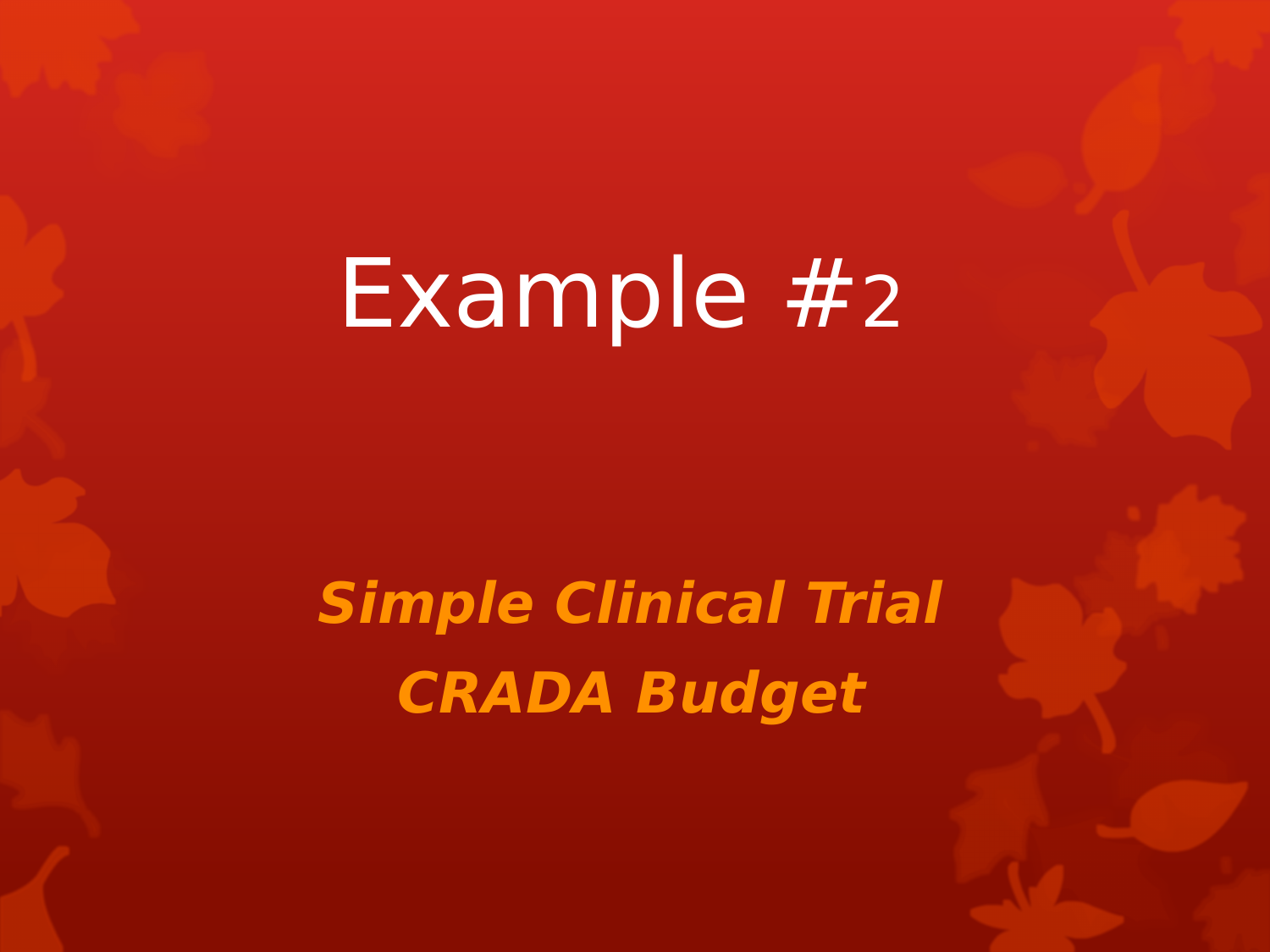

# Example #2
 Simple Clinical Trial
CRADA Budget